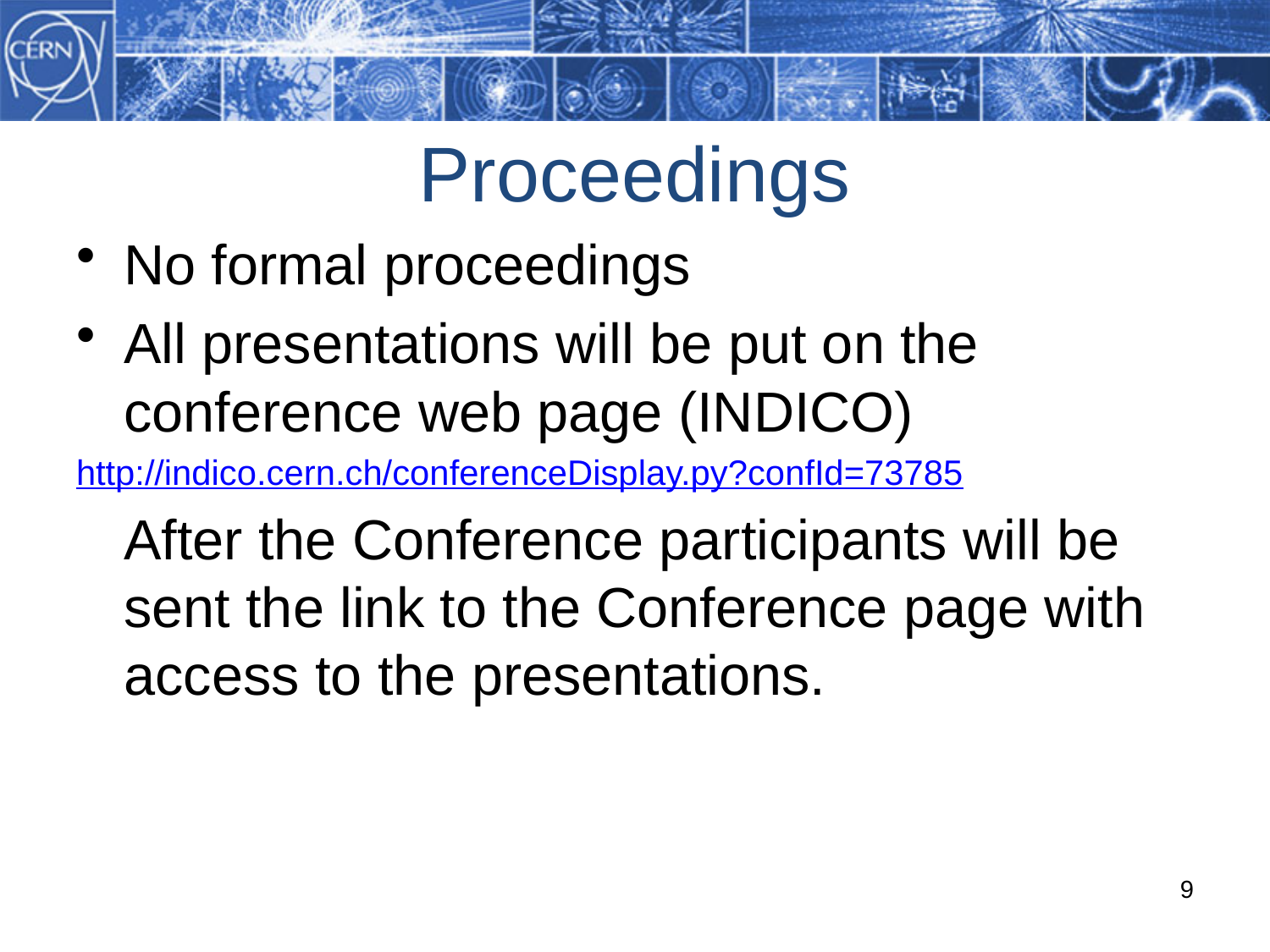

# Proceedings
No formal proceedings
All presentations will be put on the conference web page (INDICO)
http://indico.cern.ch/conferenceDisplay.py?confId=73785
	After the Conference participants will be sent the link to the Conference page with access to the presentations.

9